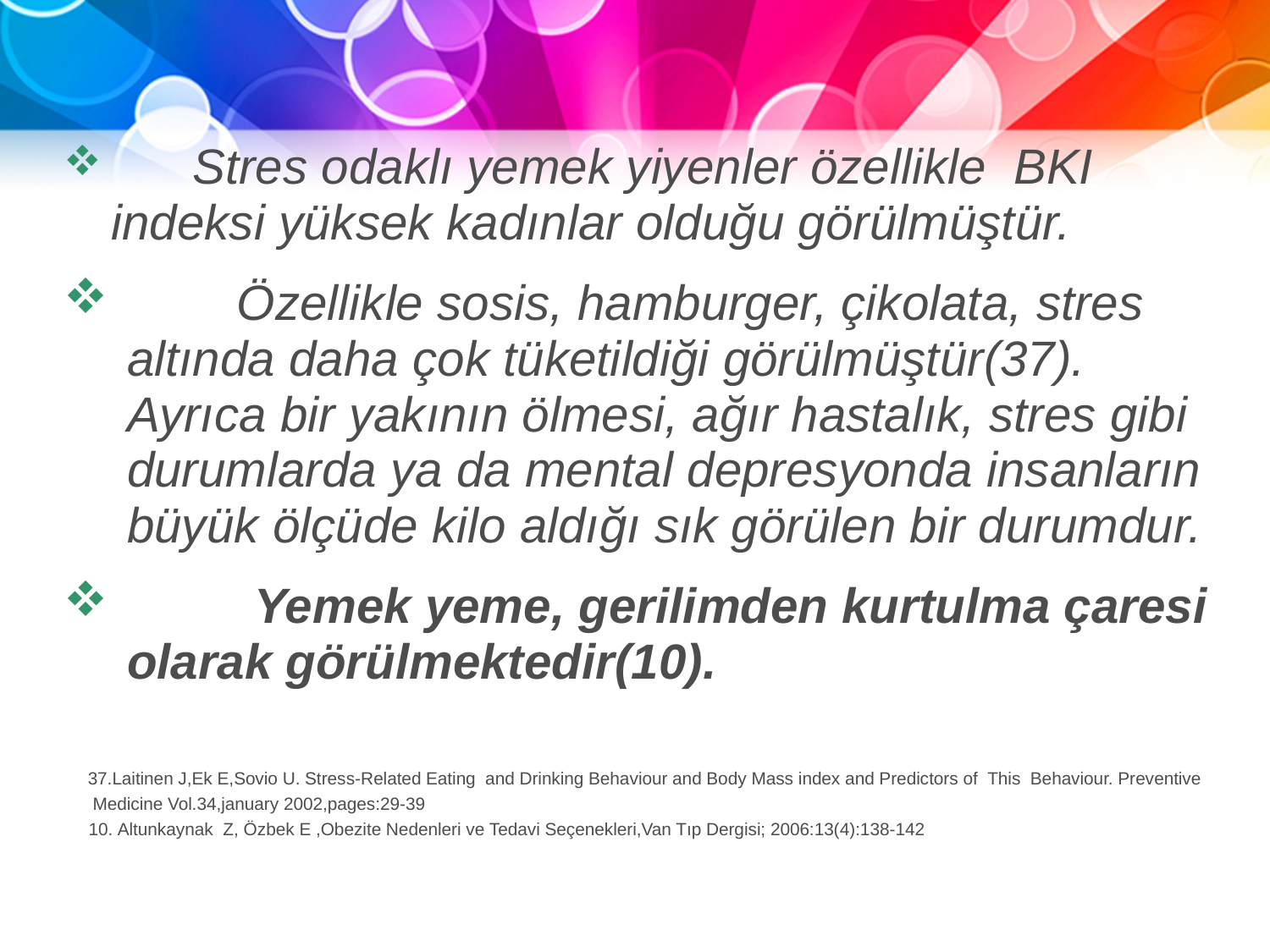

Stres odaklı yemek yiyenler özellikle  BKI indeksi yüksek kadınlar olduğu görülmüştür.
        Özellikle sosis, hamburger, çikolata, stres  altında daha çok tüketildiği görülmüştür(37). Ayrıca bir yakının ölmesi, ağır hastalık, stres gibi durumlarda ya da mental depresyonda insanların büyük ölçüde kilo aldığı sık görülen bir durumdur.
	Yemek yeme, gerilimden kurtulma çaresi olarak görülmektedir(10).

     37.Laitinen J,Ek E,Sovio U. Stress-Related Eating  and Drinking Behaviour and Body Mass index and Predictors of  This  Behaviour. Preventive
      Medicine Vol.34,january 2002,pages:29-39
	10. Altunkaynak  Z, Özbek E ,Obezite Nedenleri ve Tedavi Seçenekleri,Van Tıp Dergisi; 2006:13(4):138-142